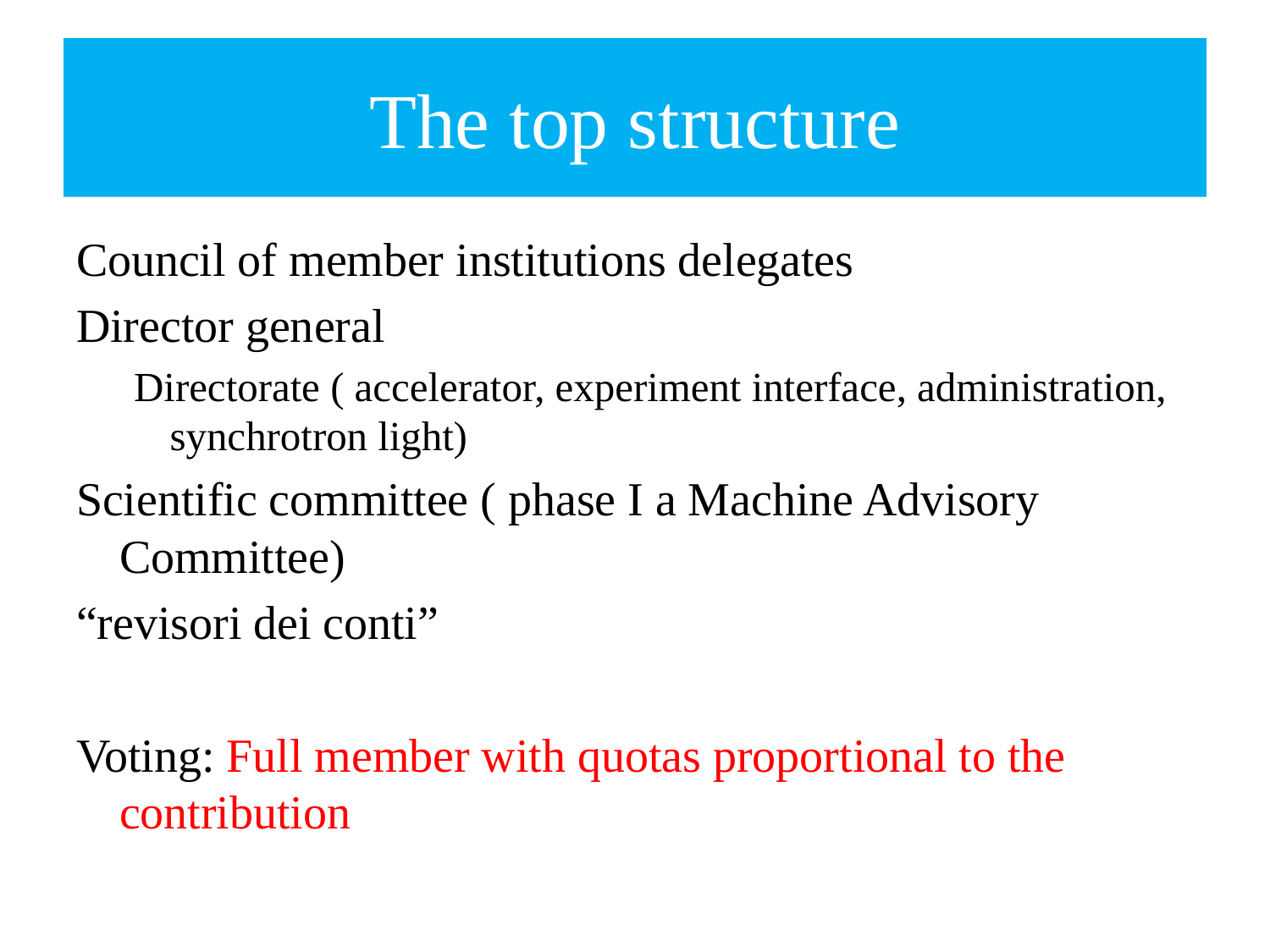

# The top structure
Council of member institutions delegates
Director general
Directorate ( accelerator, experiment interface, administration, synchrotron light)
Scientific committee ( phase I a Machine Advisory Committee)
“revisori dei conti”

Voting: Full member with quotas proportional to the contribution